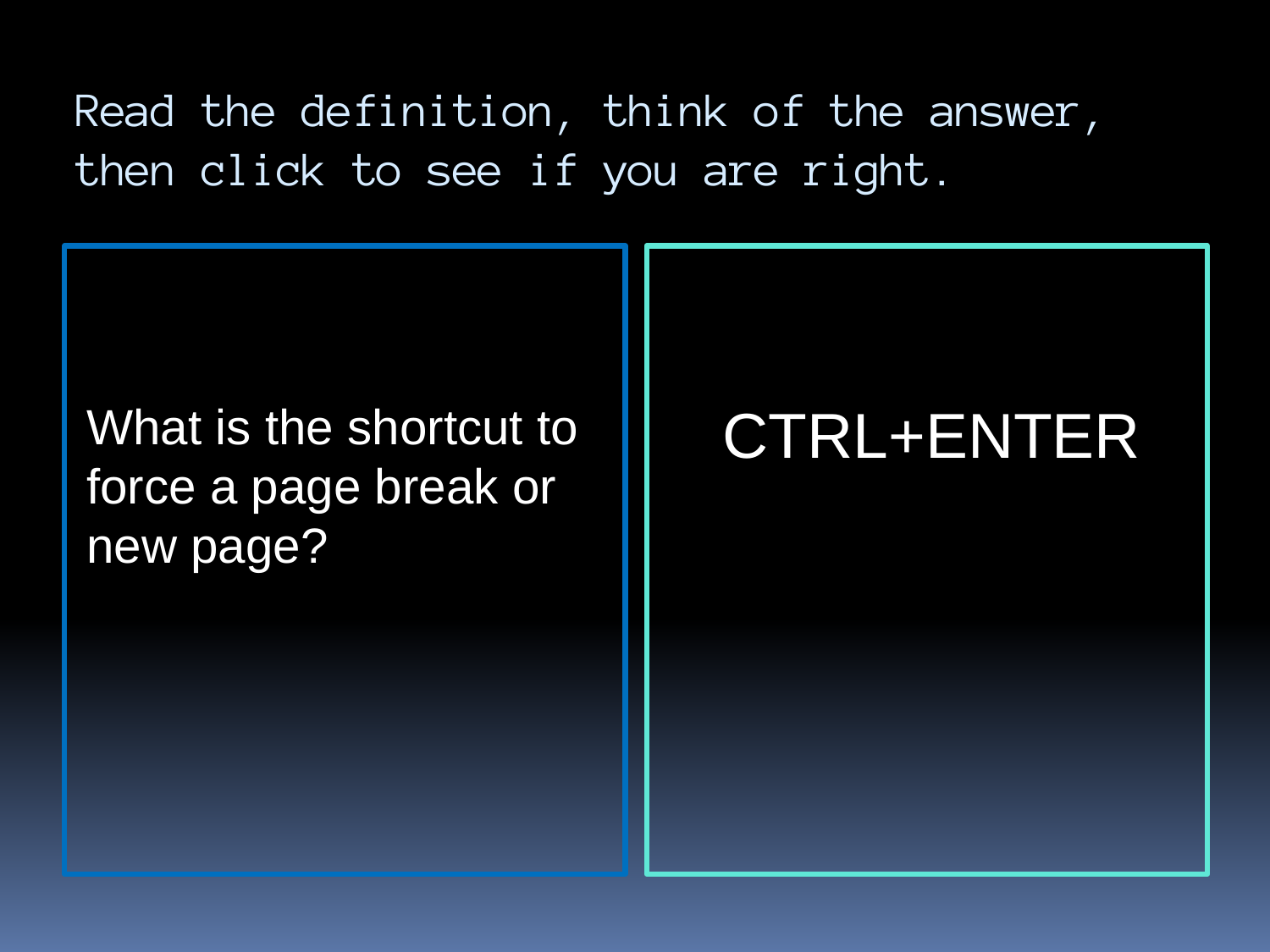

# Read the definition, think of the answer, then click to see if you are right.

What is the shortcut to force a page break or new page?

CTRL+ENTER